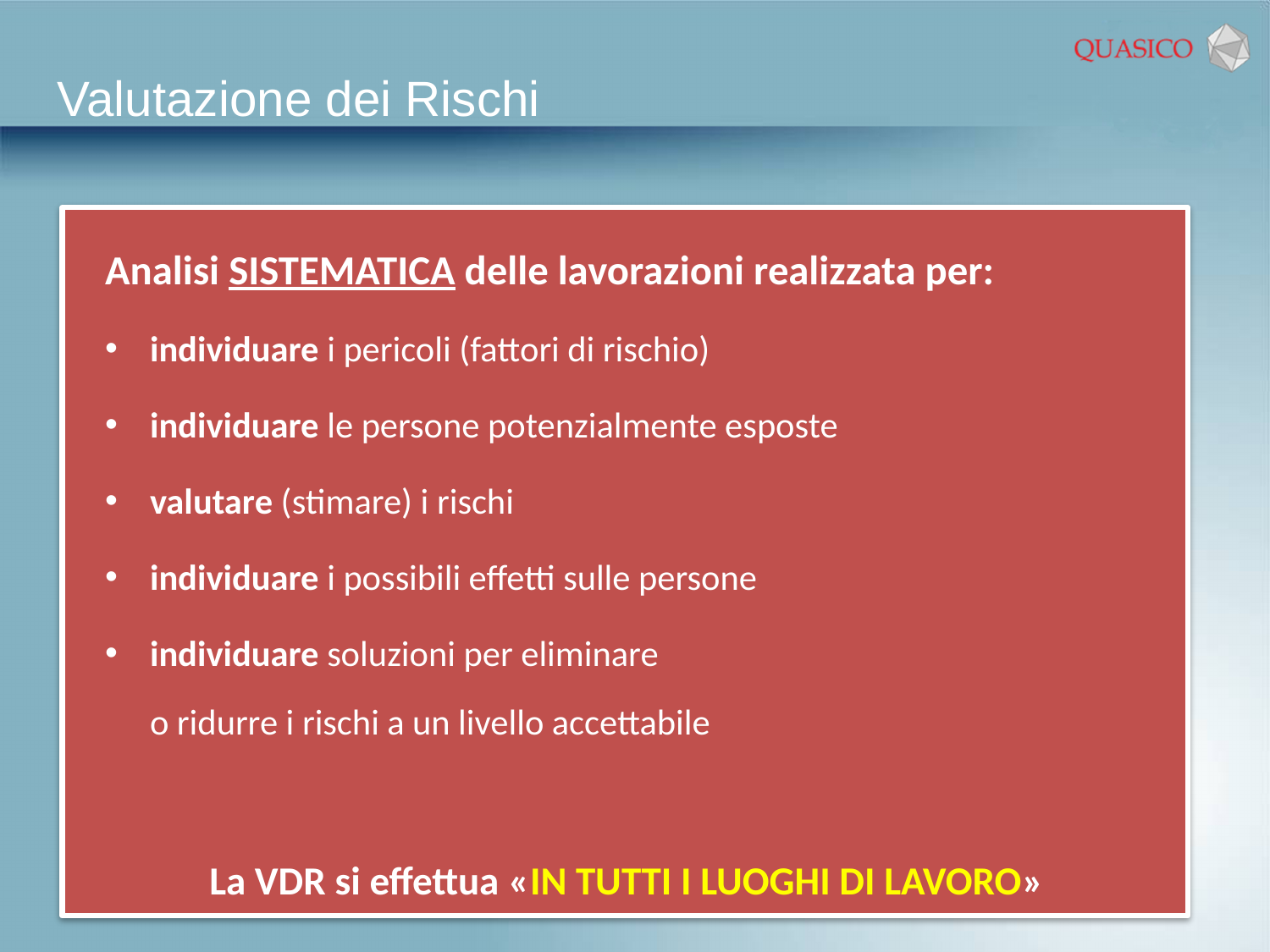

Valutazione dei Rischi

Analisi SISTEMATICA delle lavorazioni realizzata per:
individuare i pericoli (fattori di rischio)
individuare le persone potenzialmente esposte
valutare (stimare) i rischi
individuare i possibili effetti sulle persone
individuare soluzioni per eliminare
o ridurre i rischi a un livello accettabile

La VDR si effettua «IN TUTTI I LUOGHI DI LAVORO»